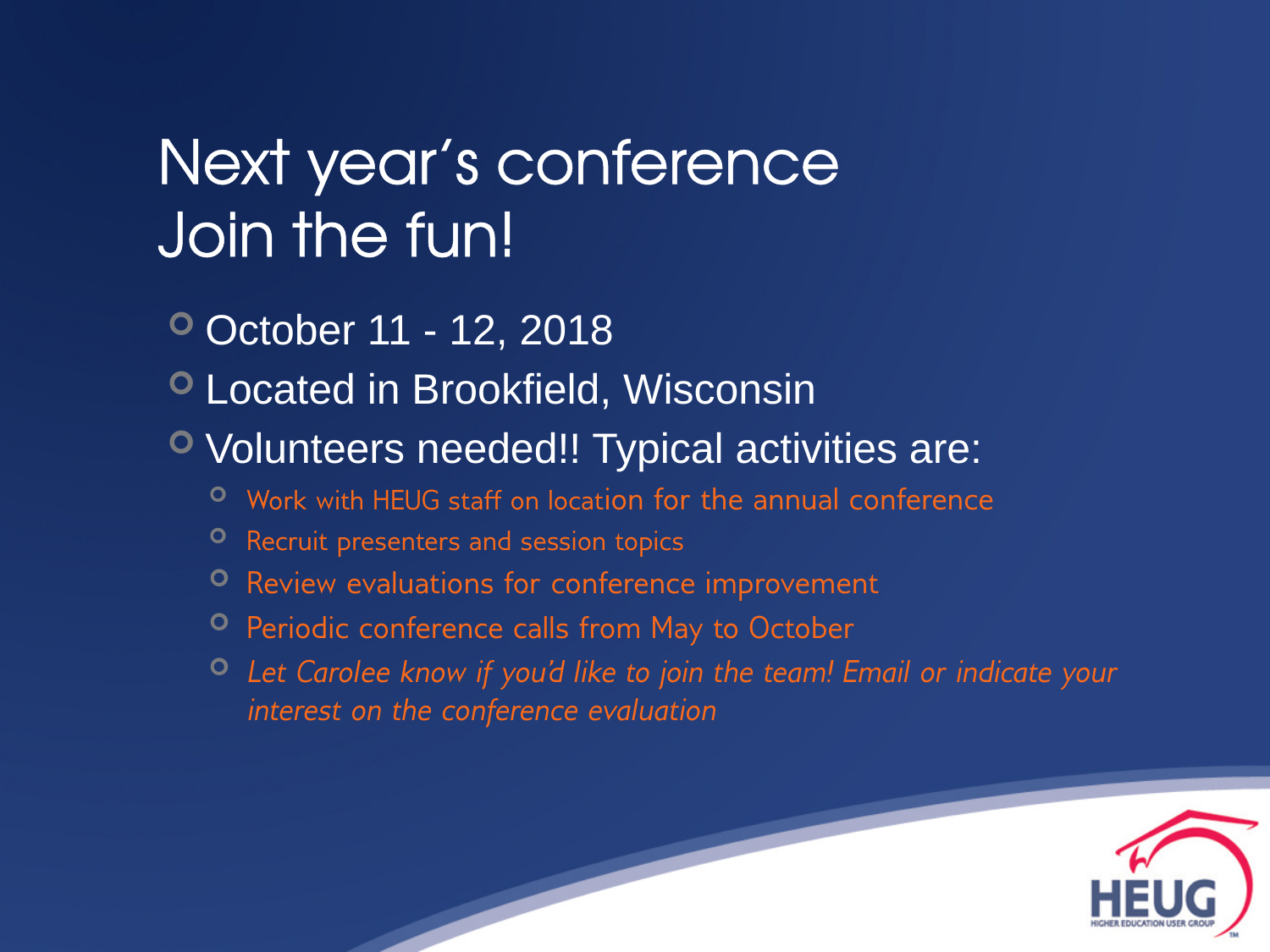

# Next year’s conference Join the fun!
October 11 - 12, 2018
Located in Brookfield, Wisconsin
Volunteers needed!! Typical activities are:
Work with HEUG staff on location for the annual conference
Recruit presenters and session topics
Review evaluations for conference improvement
Periodic conference calls from May to October
Let Carolee know if you’d like to join the team! Email or indicate your interest on the conference evaluation